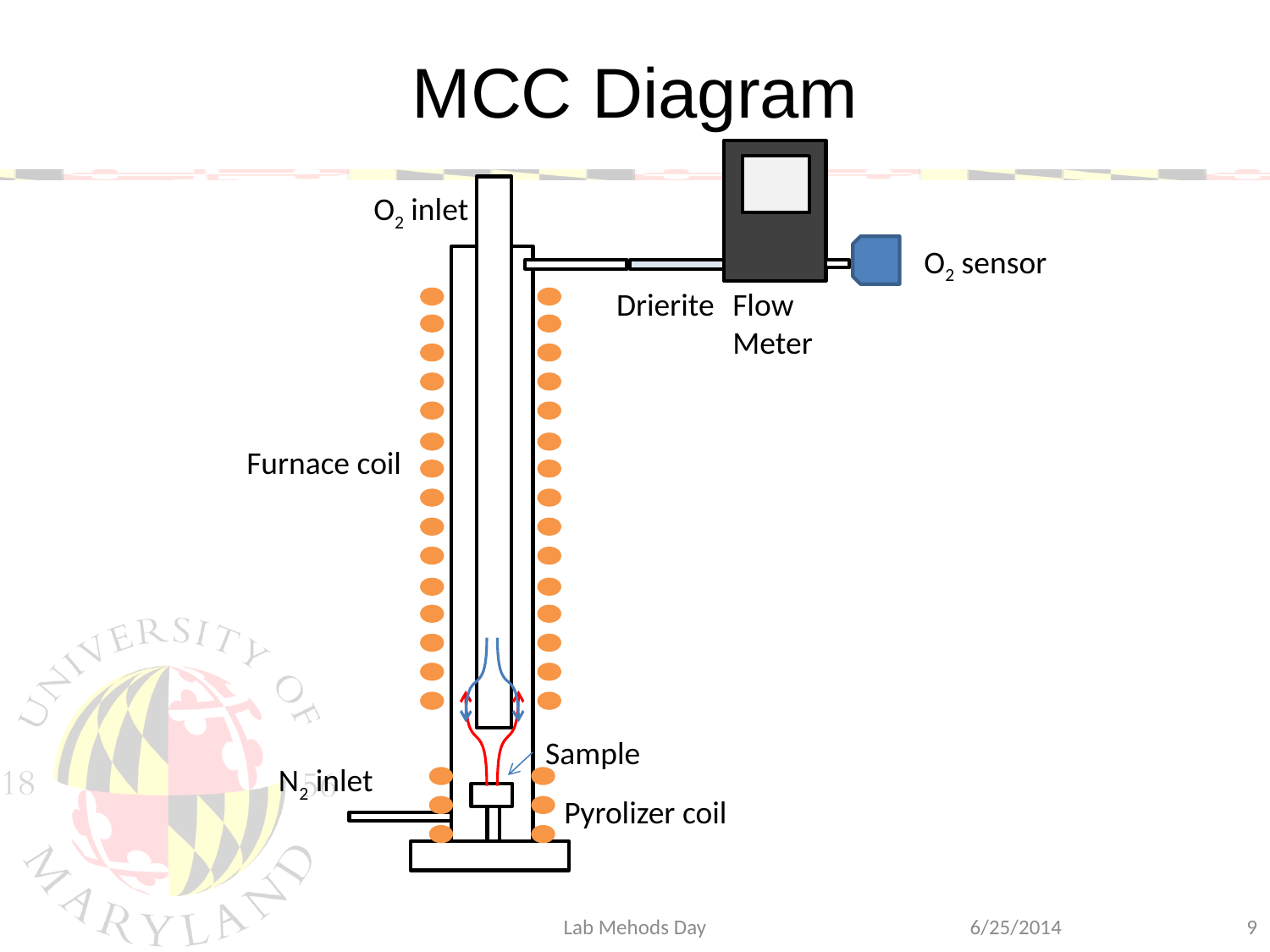

# MCC Diagram

O2 inlet
O2 sensor
Drierite
Flow
Meter
Furnace coil
Sample
N2 inlet
Pyrolizer coil
Lab Mehods Day
6/25/2014
9